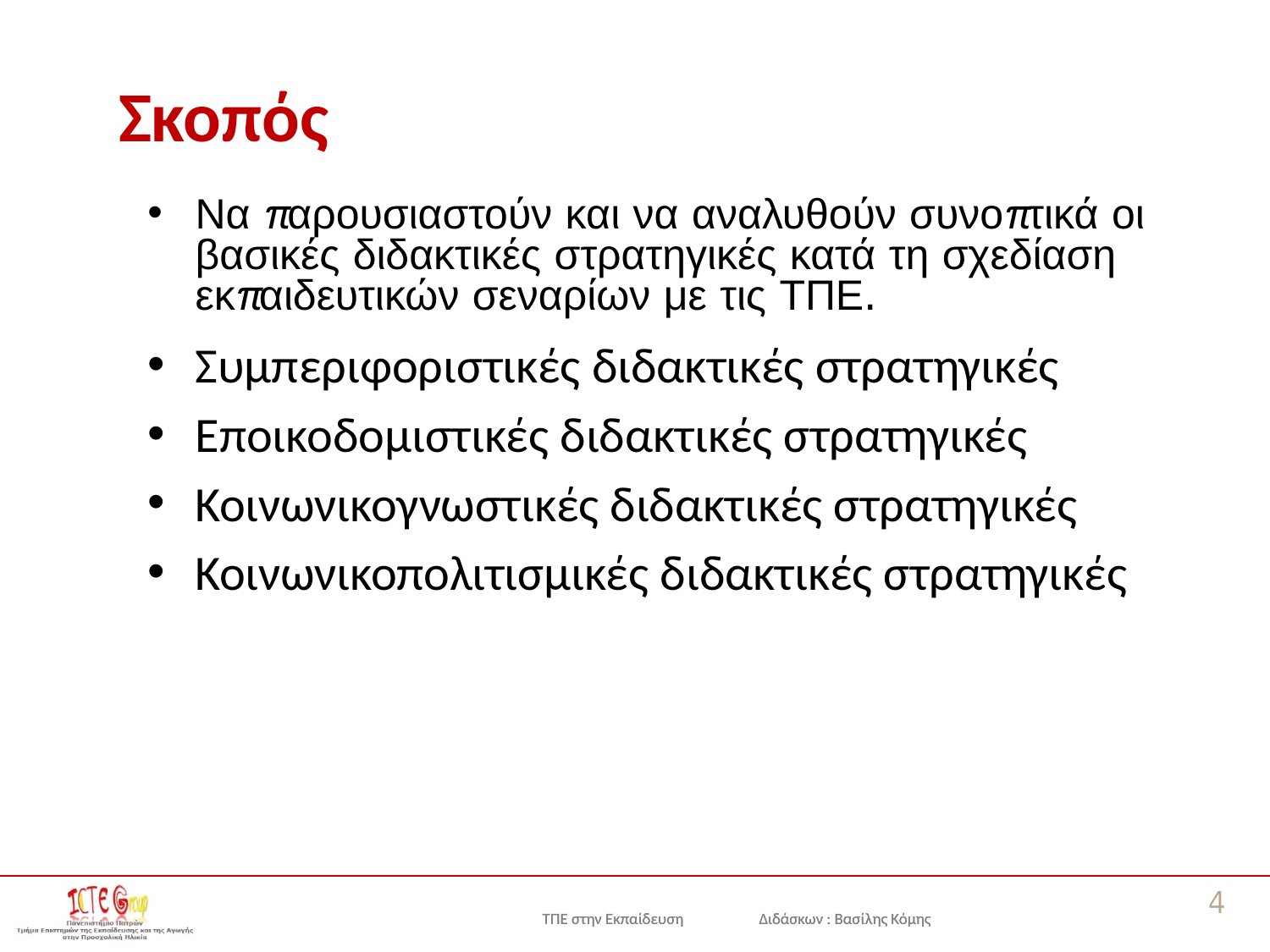

# Σκοπός
Να παρουσιαστούν και να αναλυθούν συνοπτικά οι βασικές διδακτικές στρατηγικές κατά τη σχεδίαση εκπαιδευτικών σεναρίων με τις ΤΠΕ.
Συμπεριφοριστικές διδακτικές στρατηγικές
Εποικοδομιστικές διδακτικές στρατηγικές
Κοινωνικογνωστικές διδακτικές στρατηγικές
Κοινωνικοπολιτισμικές διδακτικές στρατηγικές
4